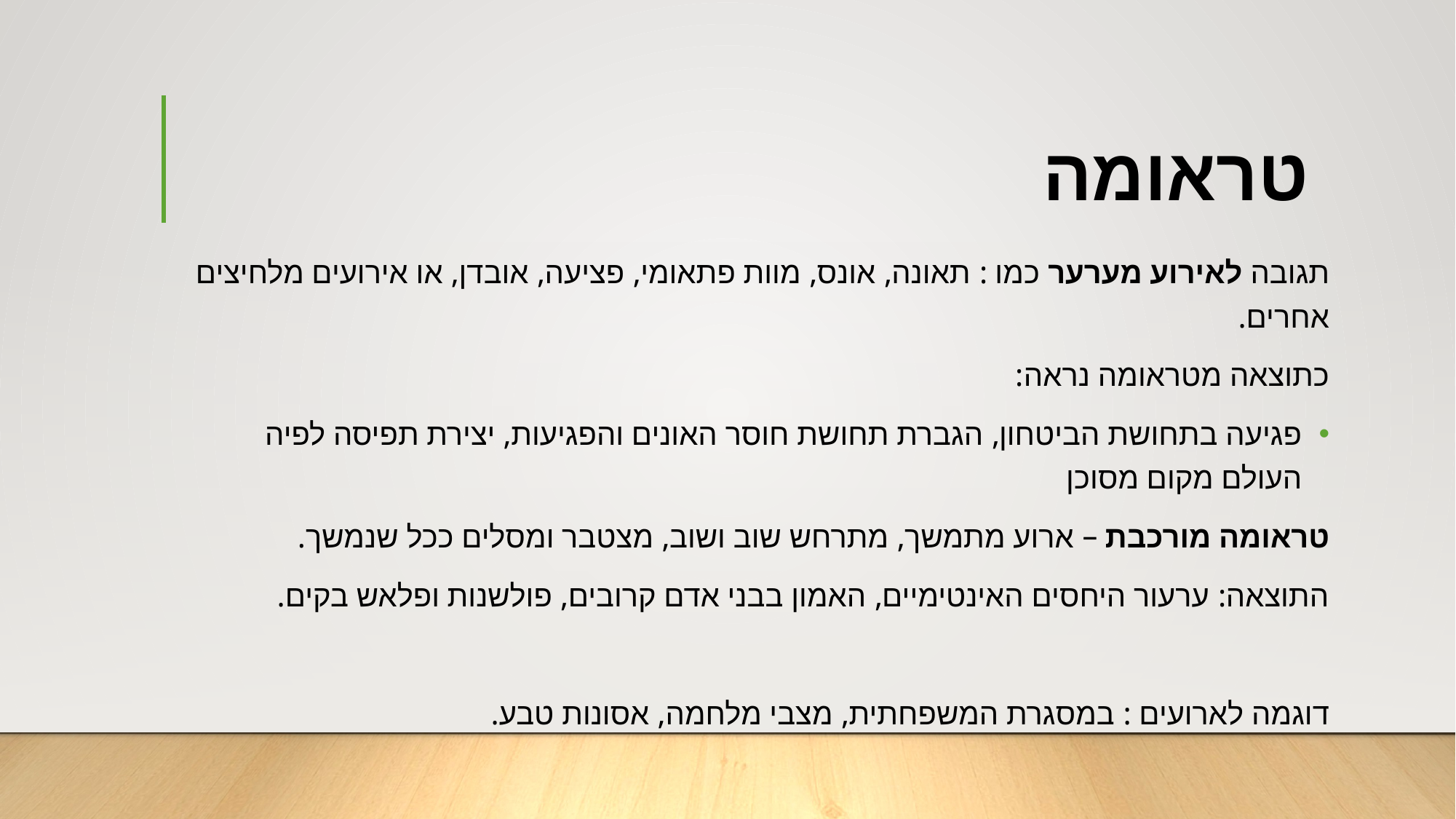

# טראומה
תגובה לאירוע מערער כמו : תאונה, אונס, מוות פתאומי, פציעה, אובדן, או אירועים מלחיצים אחרים.
כתוצאה מטראומה נראה:
פגיעה בתחושת הביטחון, הגברת תחושת חוסר האונים והפגיעות, יצירת תפיסה לפיה העולם מקום מסוכן
טראומה מורכבת – ארוע מתמשך, מתרחש שוב ושוב, מצטבר ומסלים ככל שנמשך.
התוצאה: ערעור היחסים האינטימיים, האמון בבני אדם קרובים, פולשנות ופלאש בקים.

דוגמה לארועים : במסגרת המשפחתית, מצבי מלחמה, אסונות טבע.